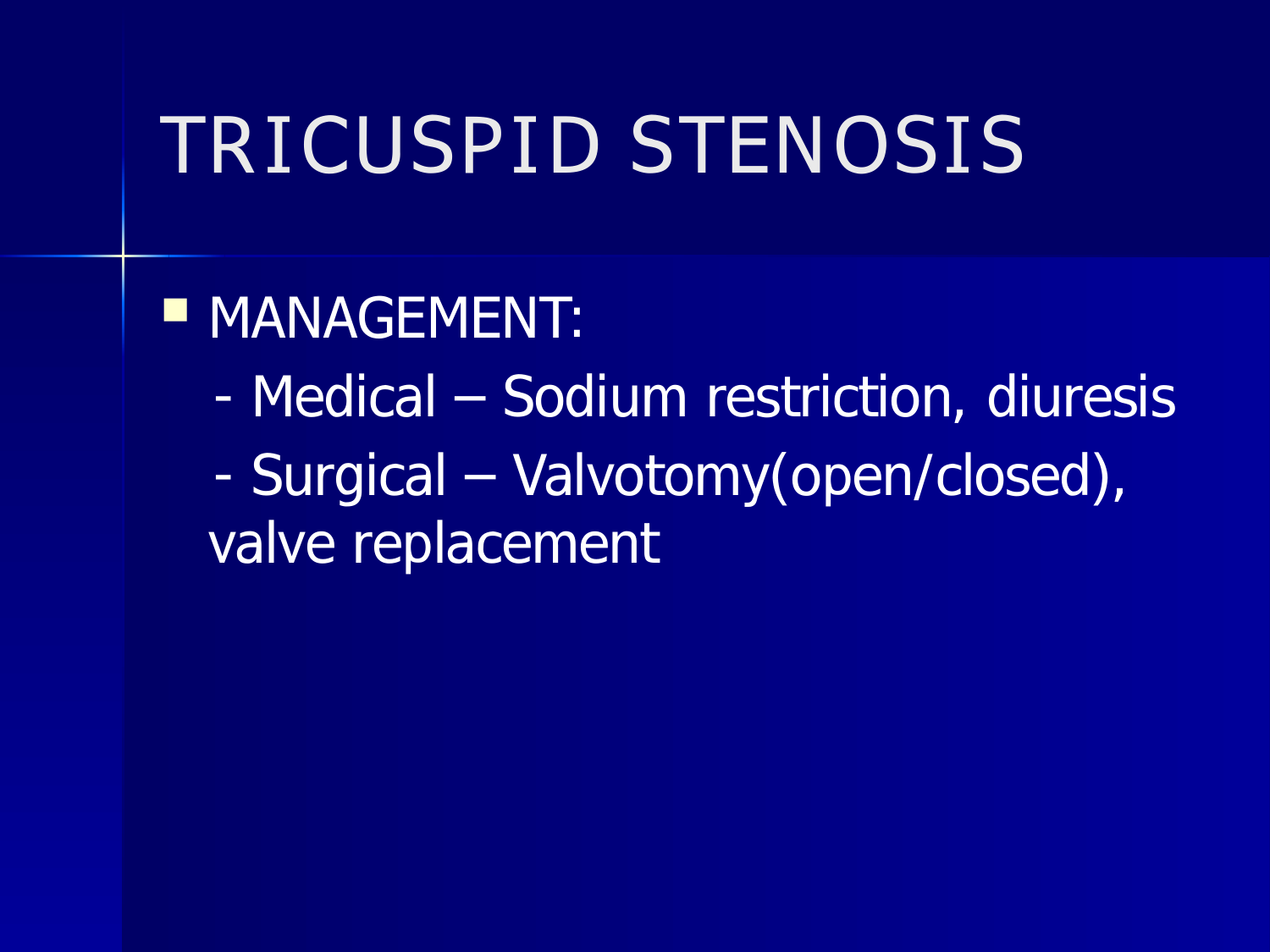

# TRICUSPID STENOSIS
MANAGEMENT:
   - Medical – Sodium restriction, diuresis
   - Surgical – Valvotomy(open/closed), valve replacement